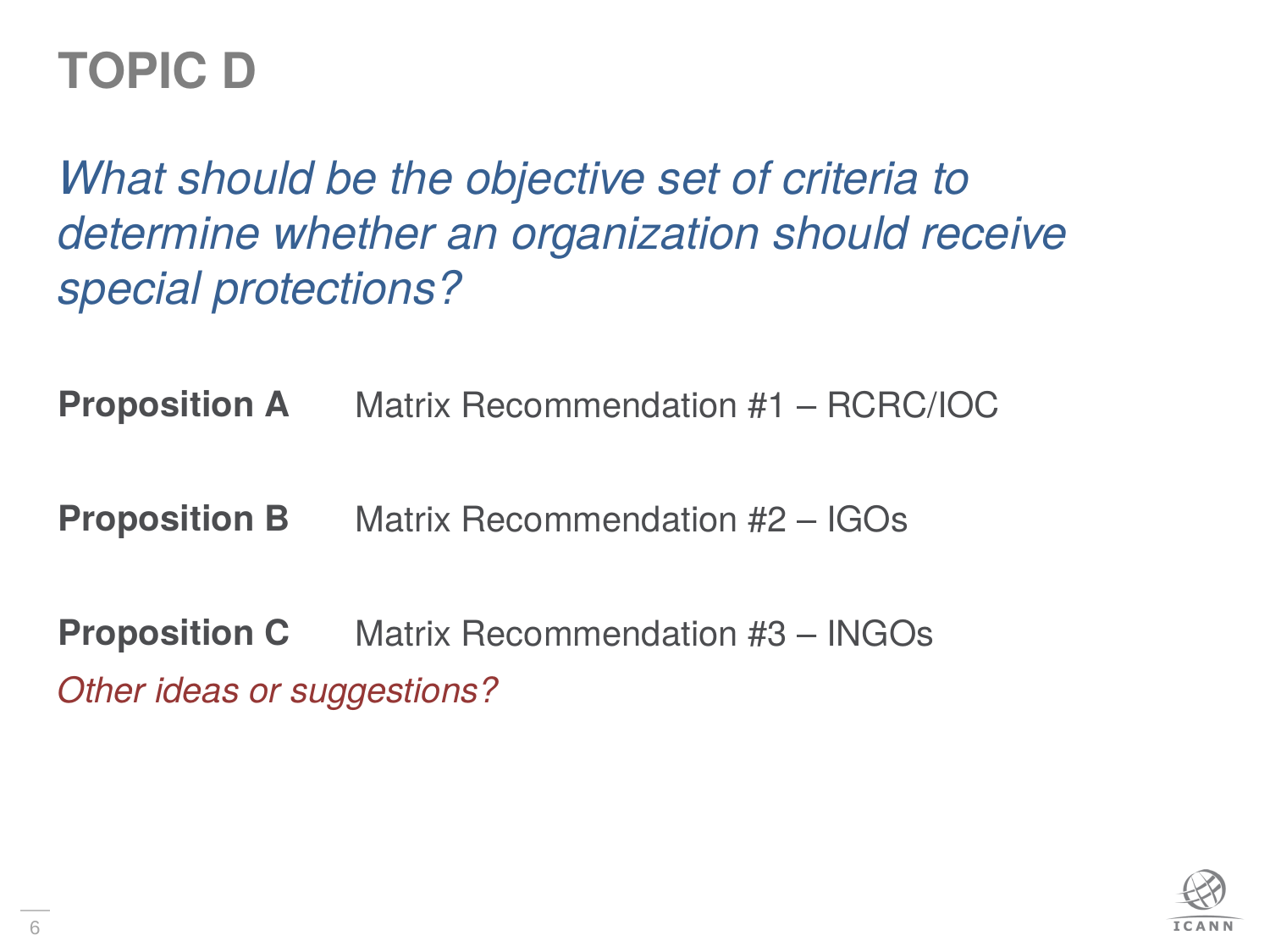

# TOPIC D
What should be the objective set of criteria to determine whether an organization should receive special protections?

| Proposition A | Matrix Recommendation #1 – RCRC/IOC |
| --- | --- |
| Proposition B | Matrix Recommendation #2 – IGOs |
| Proposition C | Matrix Recommendation #3 – INGOs |
Other ideas or suggestions?